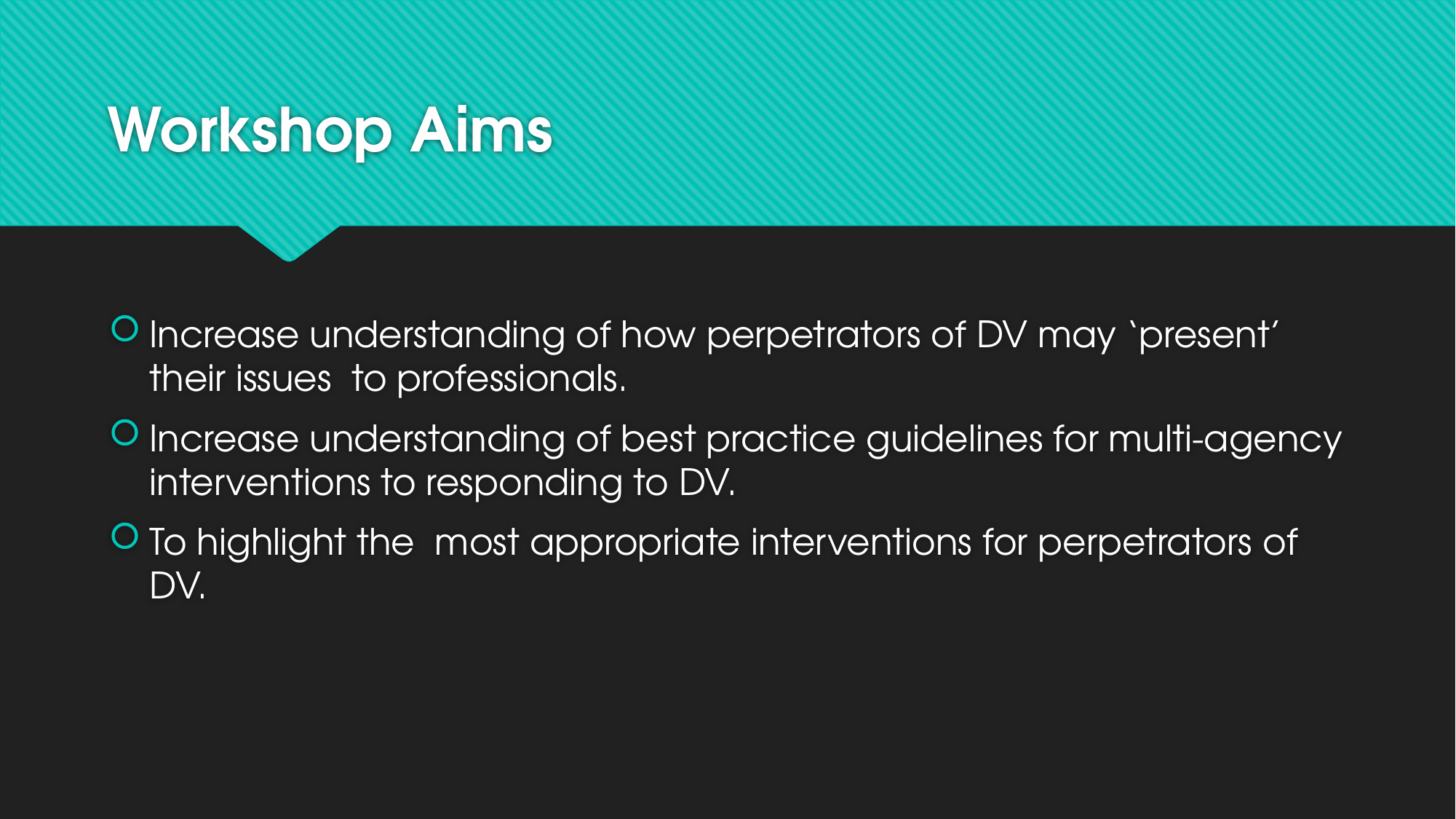

# Workshop Aims
Increase understanding of how perpetrators of DV may ‘present’ their issues  to professionals.
Increase understanding of best practice guidelines for multi-agency interventions to responding to DV.
To highlight the  most appropriate interventions for perpetrators of DV.